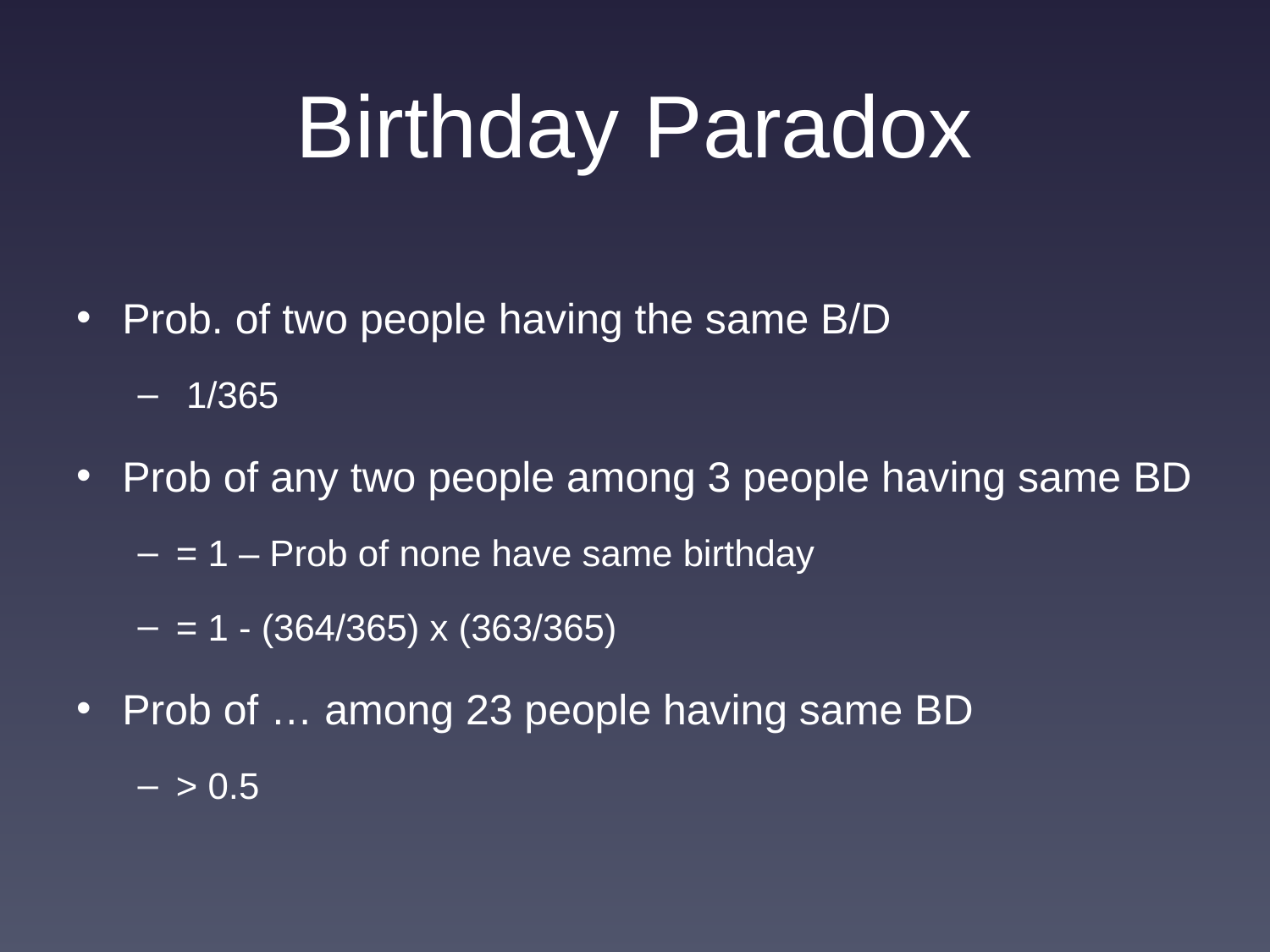

# Birthday Paradox
Prob. of two people having the same B/D
 1/365
Prob of any two people among 3 people having same BD
= 1 – Prob of none have same birthday
= 1 - (364/365) x (363/365)
Prob of … among 23 people having same BD
> 0.5